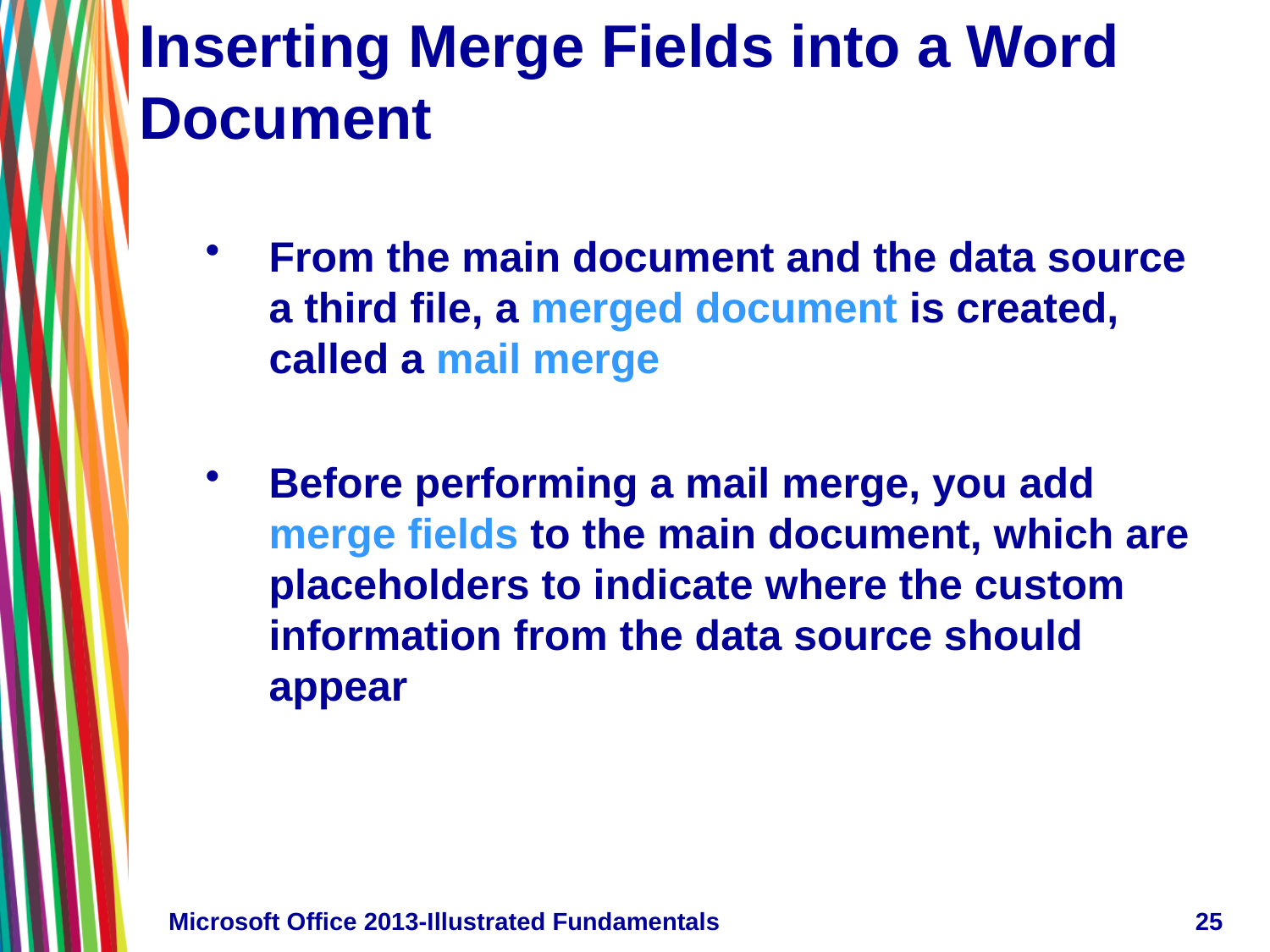

# Inserting Merge Fields into a Word Document
From the main document and the data source a third file, a merged document is created, called a mail merge
Before performing a mail merge, you add merge fields to the main document, which are placeholders to indicate where the custom information from the data source should appear

Microsoft Office 2013-Illustrated Fundamentals
25